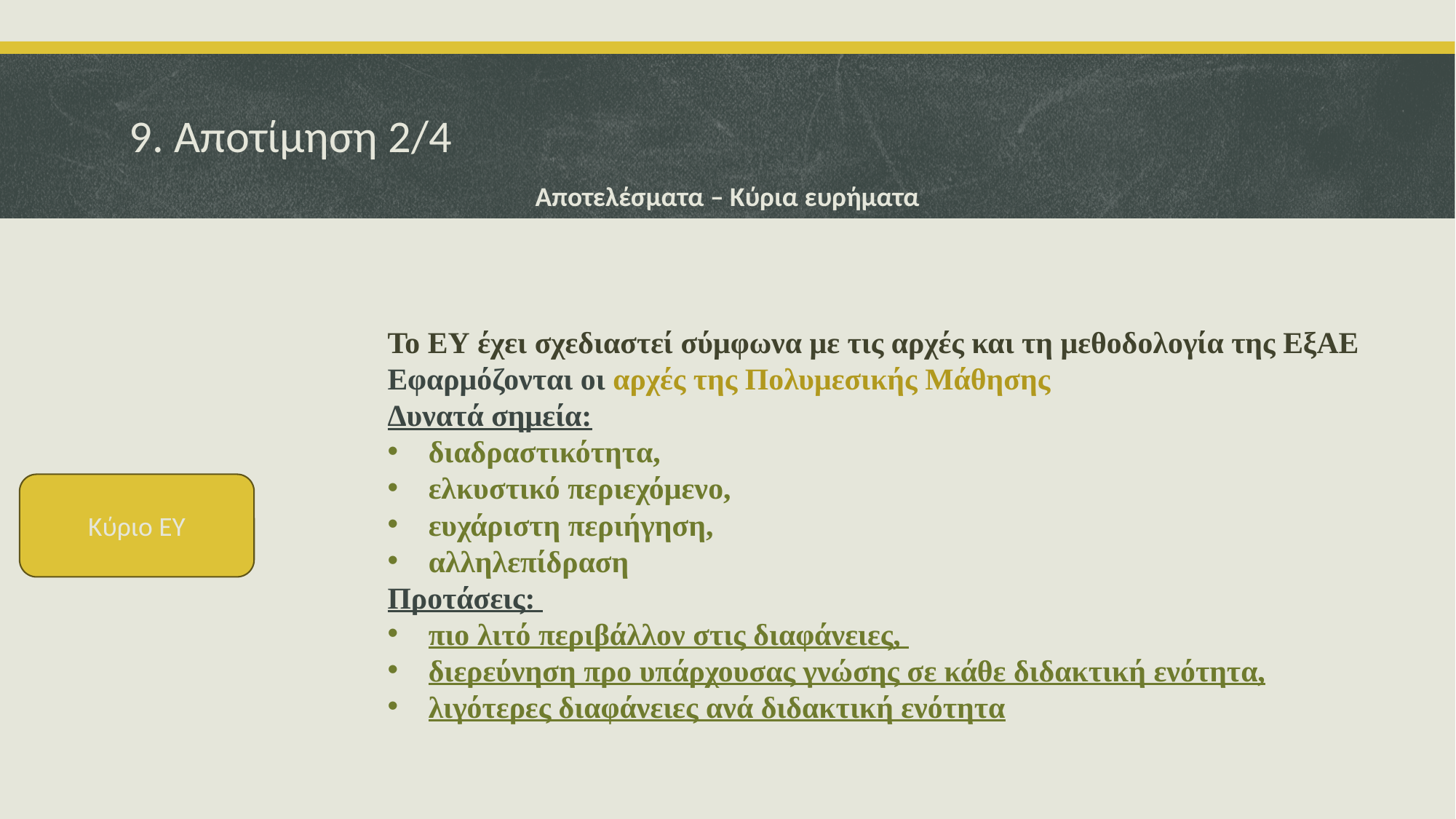

# 9. Αποτίμηση 2/4
Αποτελέσματα – Κύρια ευρήματα
Το ΕΥ έχει σχεδιαστεί σύμφωνα με τις αρχές και τη μεθοδολογία της ΕξΑΕ
Εφαρμόζονται οι αρχές της Πολυμεσικής Μάθησης
Δυνατά σημεία:
διαδραστικότητα,
ελκυστικό περιεχόμενο,
ευχάριστη περιήγηση,
αλληλεπίδραση
Προτάσεις:
πιο λιτό περιβάλλον στις διαφάνειες,
διερεύνηση προ υπάρχουσας γνώσης σε κάθε διδακτική ενότητα,
λιγότερες διαφάνειες ανά διδακτική ενότητα
Κύριο ΕΥ